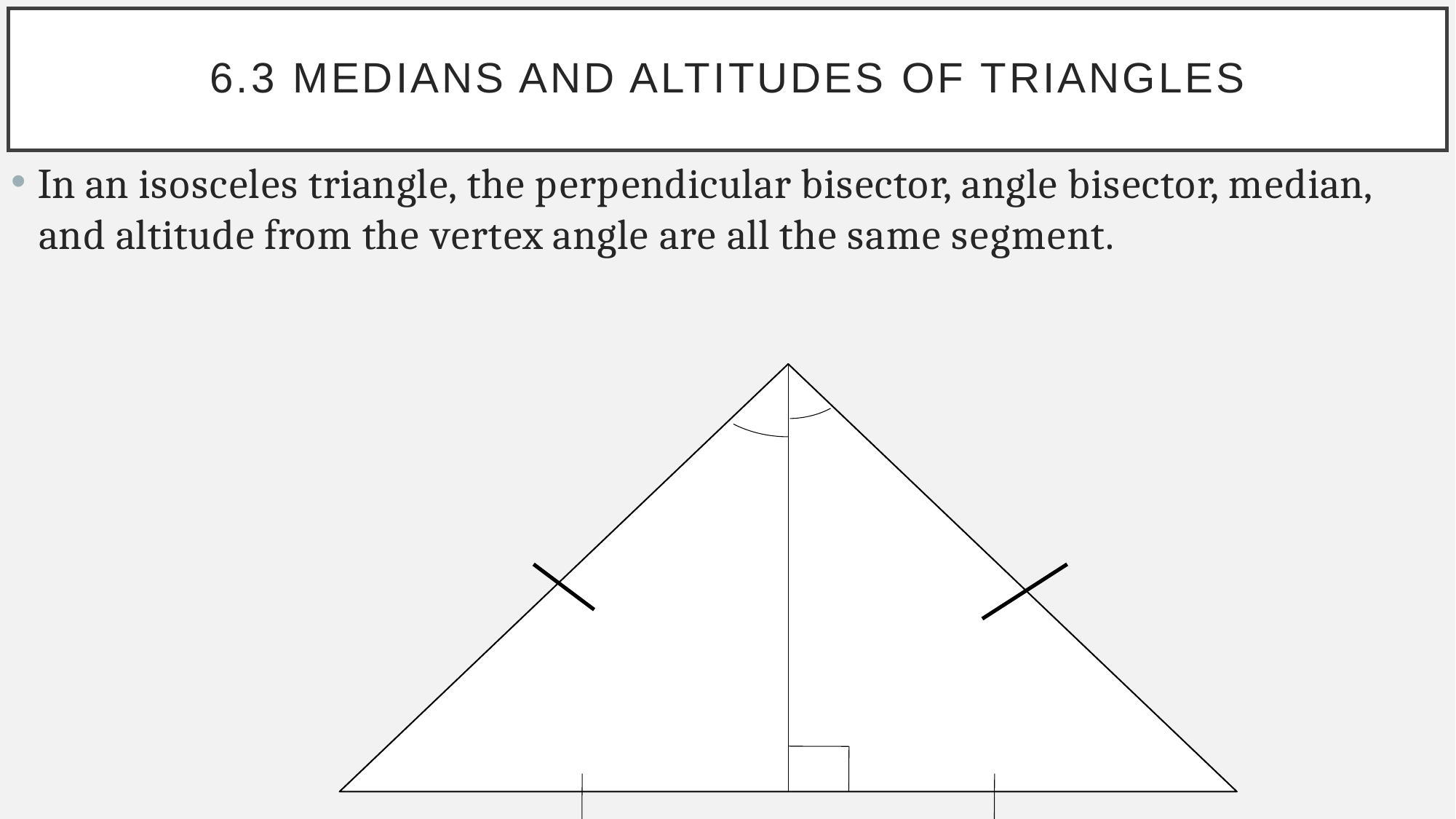

# 6.3 Medians and Altitudes of Triangles
In an isosceles triangle, the perpendicular bisector, angle bisector, median, and altitude from the vertex angle are all the same segment.